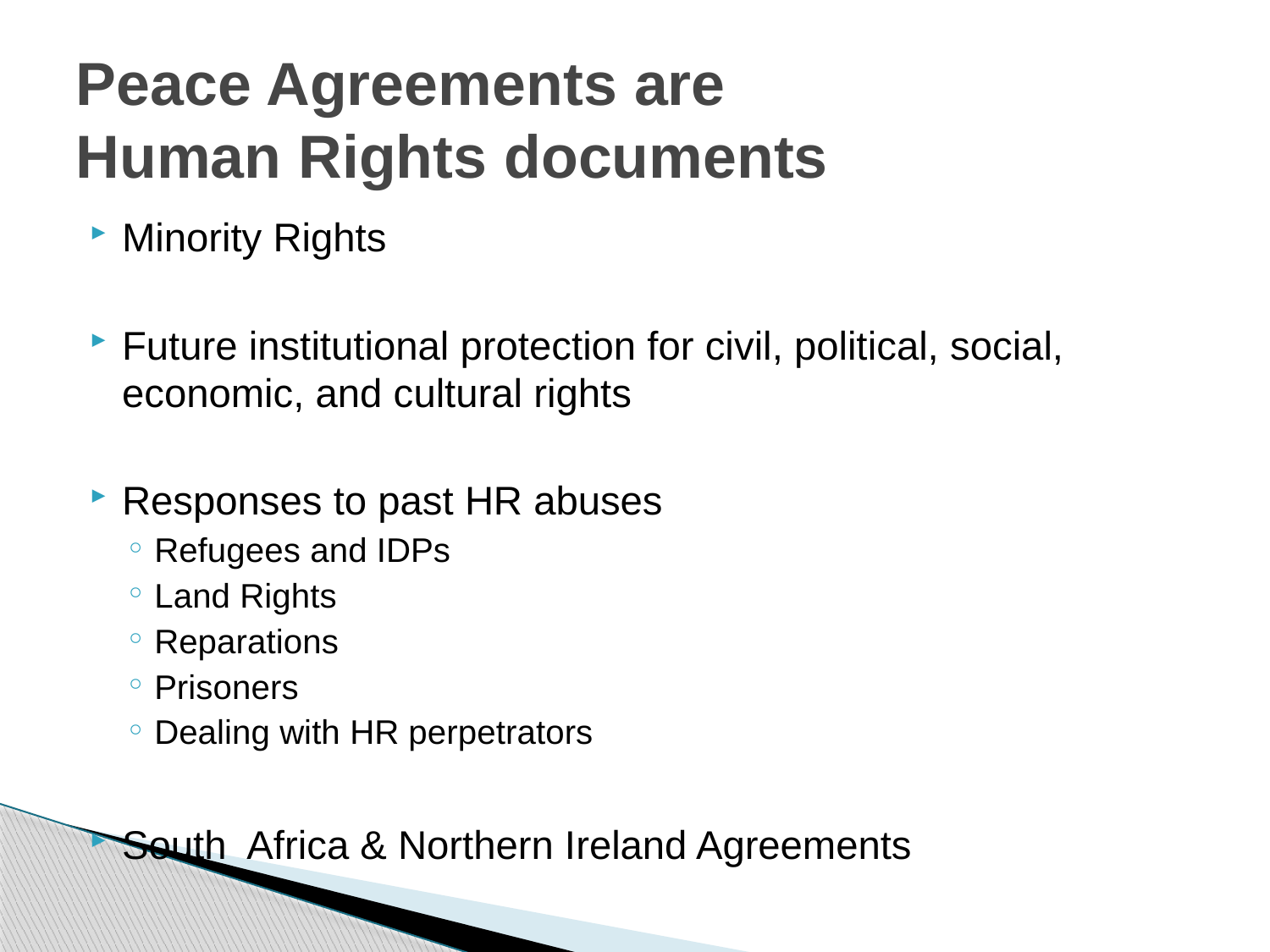

# Peace Agreements are Human Rights documents
Minority Rights

Future institutional protection for civil, political, social, economic, and cultural rights

Responses to past HR abuses
Refugees and IDPs
Land Rights
Reparations
Prisoners
Dealing with HR perpetrators

South  Africa & Northern Ireland Agreements